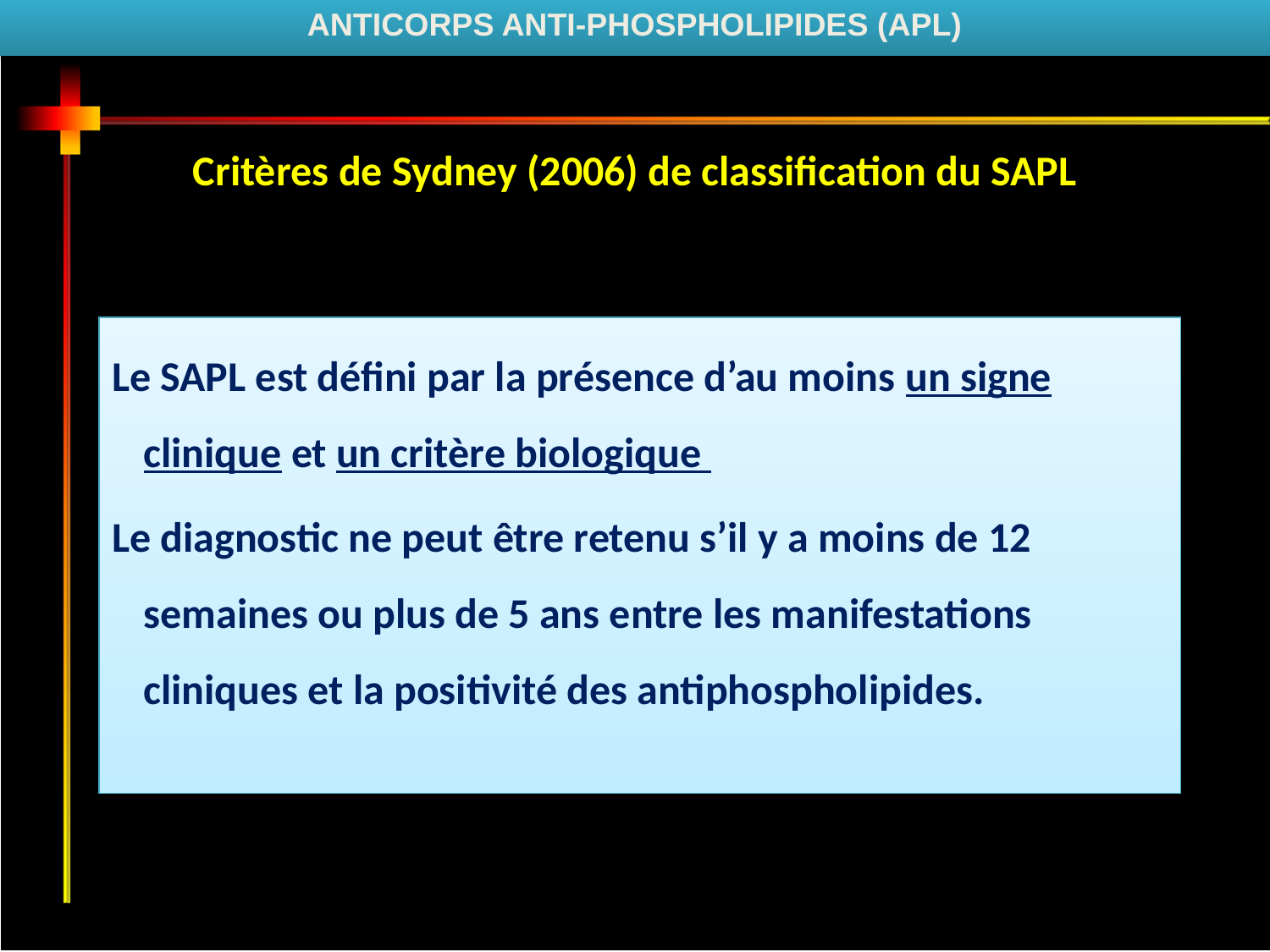

Introduction

ANTICORPS ANTI-PHOSPHOLIPIDES (APL)
# Critères de Sydney (2006) de classification du SAPL
Le SAPL est défini par la présence d’au moins un signe clinique et un critère biologique
Le diagnostic ne peut être retenu s’il y a moins de 12 semaines ou plus de 5 ans entre les manifestations cliniques et la positivité des antiphospholipides.